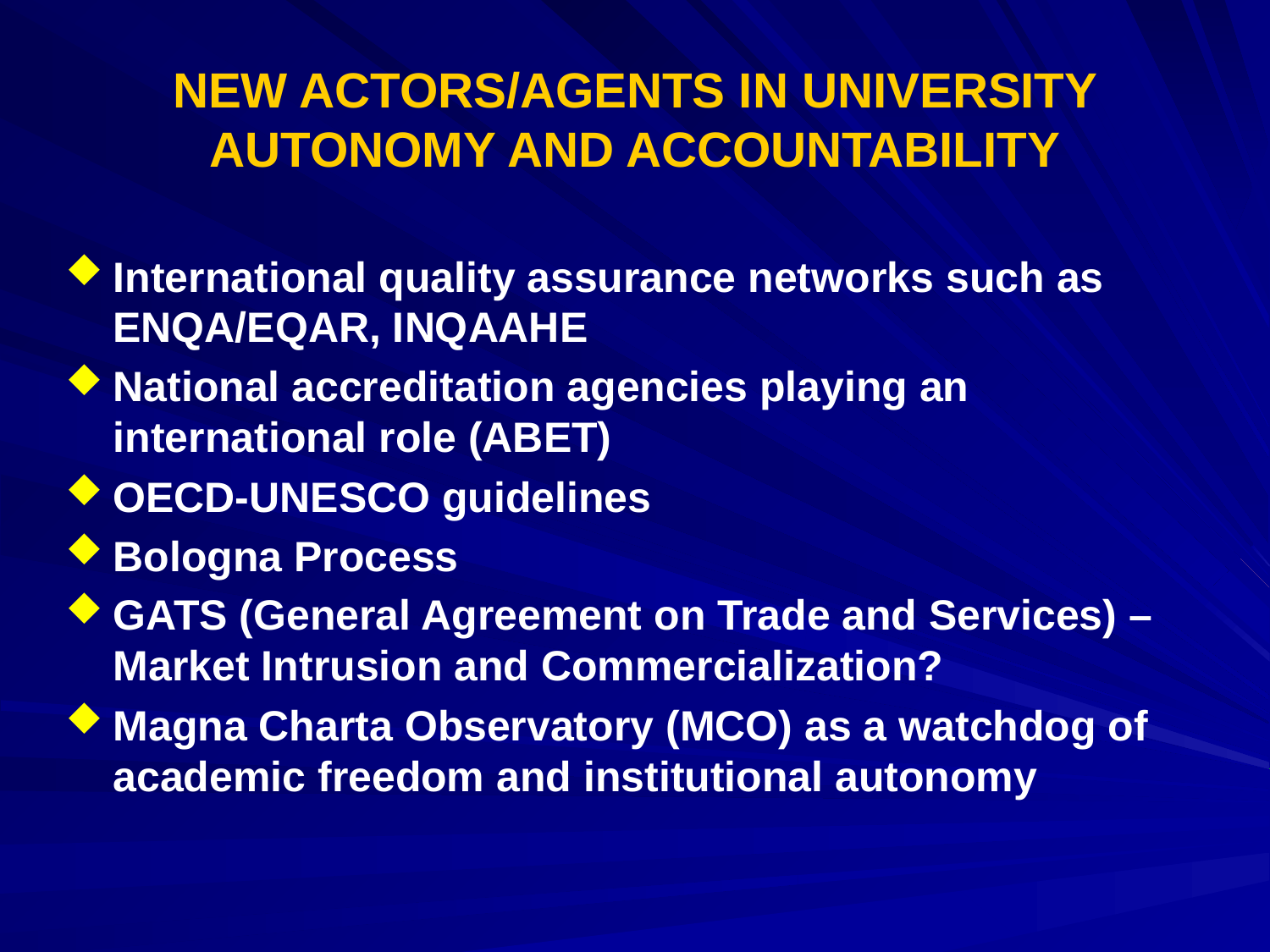

# NEW ACTORS/AGENTS IN UNIVERSITY AUTONOMY AND ACCOUNTABILITY
International quality assurance networks such as ENQA/EQAR, INQAAHE
National accreditation agencies playing an international role (ABET)
OECD-UNESCO guidelines
Bologna Process
GATS (General Agreement on Trade and Services) –Market Intrusion and Commercialization?
Magna Charta Observatory (MCO) as a watchdog of academic freedom and institutional autonomy